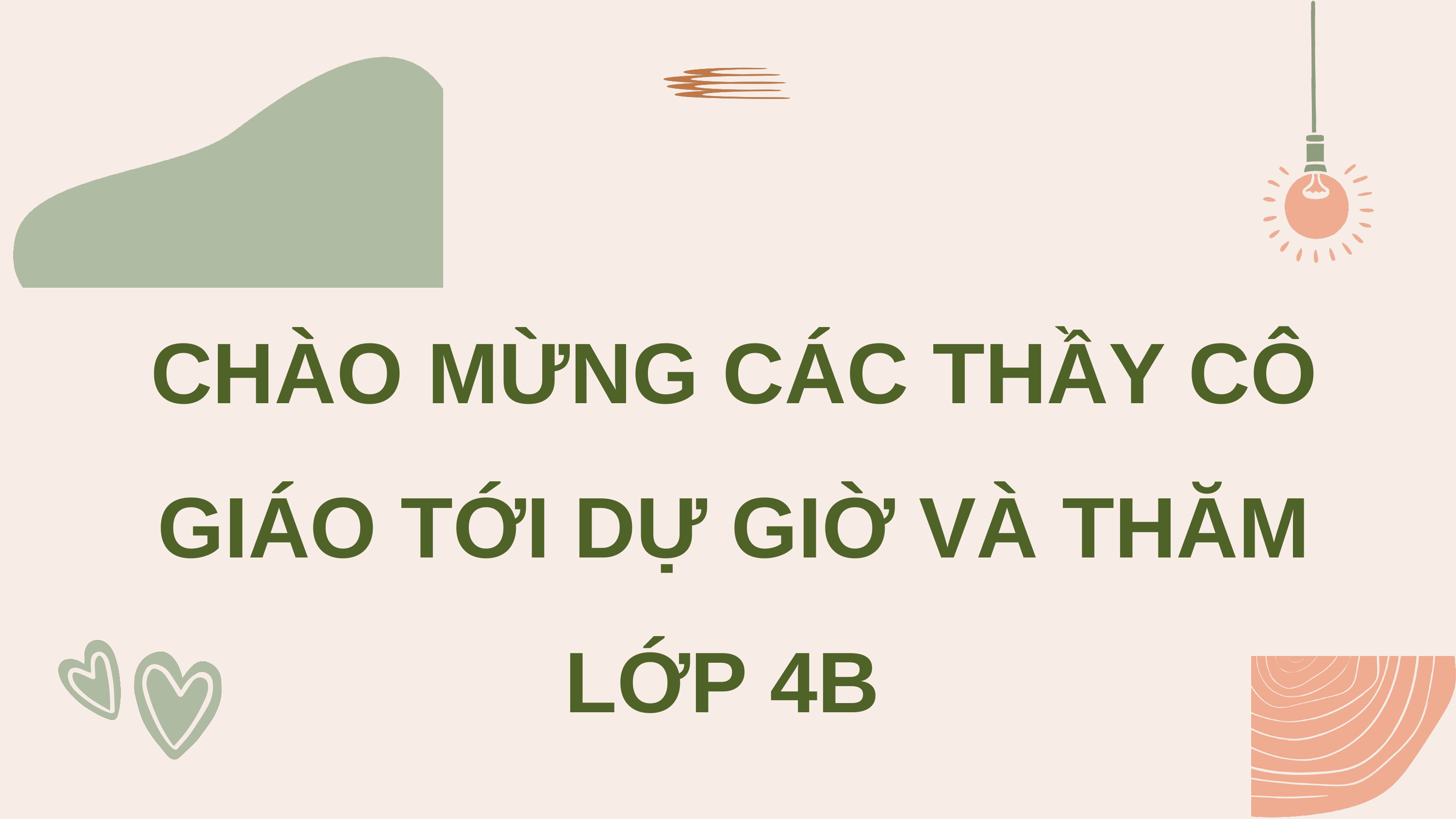

CHÀO MỪNG CÁC THẦY CÔ GIÁO TỚI DỰ GIỜ VÀ THĂM LỚP 4B